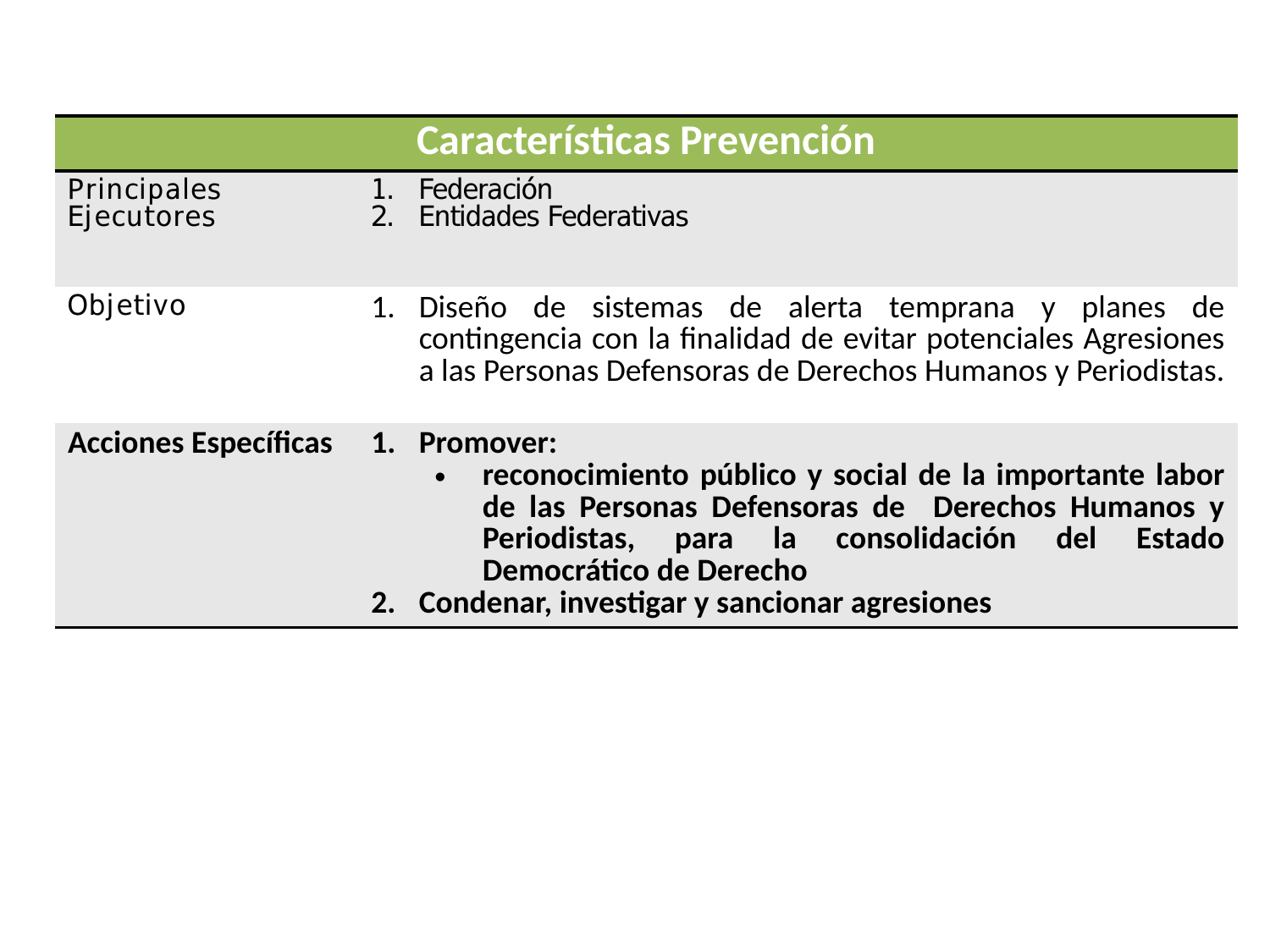

| Características Prevención |  |
| --- | --- |
| Principales Ejecutores | Federación Entidades Federativas |
| Objetivo | Diseño de sistemas de alerta temprana y planes de contingencia con la finalidad de evitar potenciales Agresiones a las Personas Defensoras de Derechos Humanos y Periodistas. |
| Acciones Específicas | Promover: reconocimiento público y social de la importante labor de las Personas Defensoras de Derechos Humanos y Periodistas, para la consolidación del Estado Democrático de Derecho Condenar, investigar y sancionar agresiones |